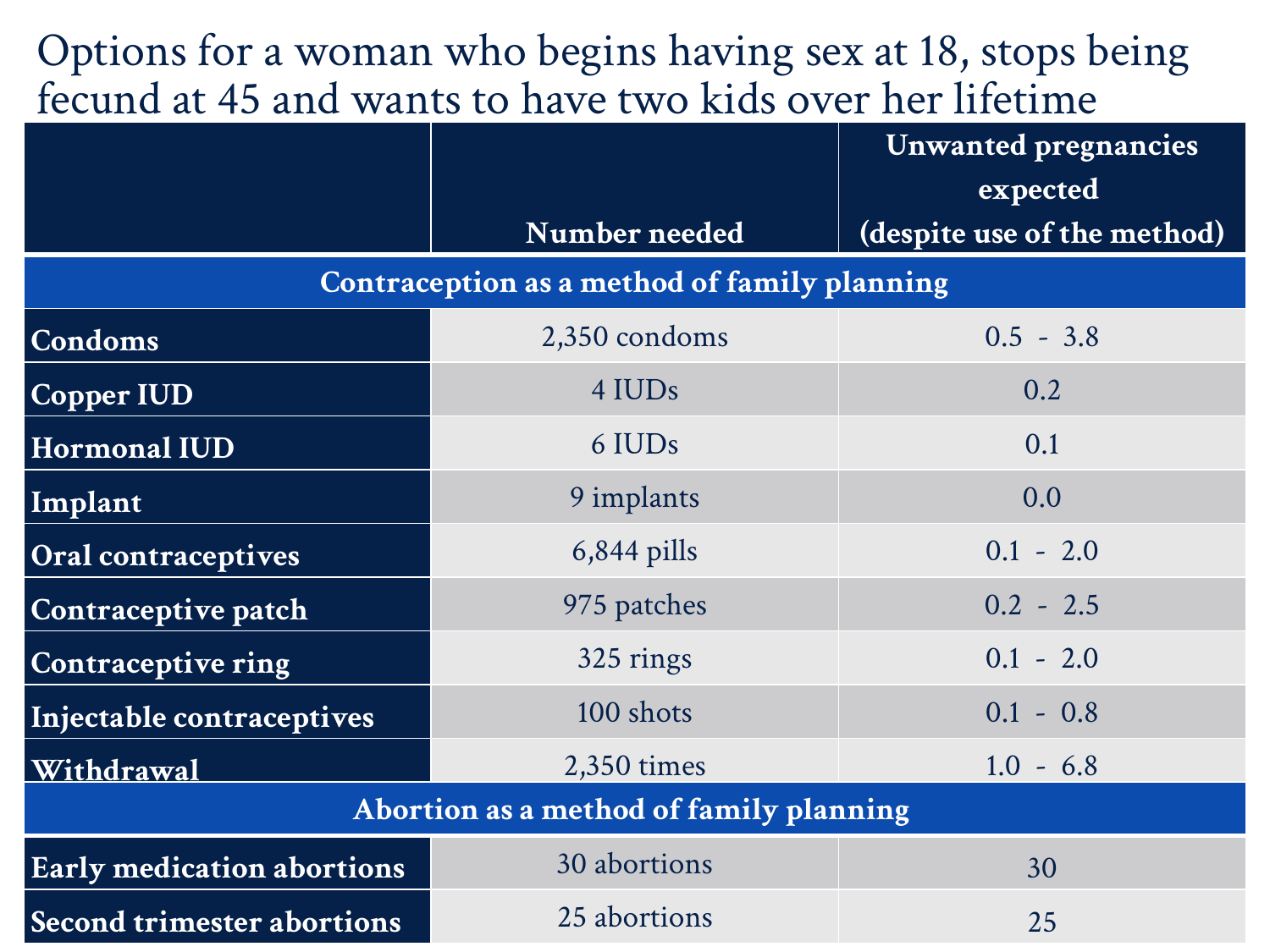

# Options for a woman who begins having sex at 18, stops being fecund at 45 and wants to have two kids over her lifetime
|  | Number needed | Unwanted pregnancies expected (despite use of the method) |
| --- | --- | --- |
| Contraception as a method of family planning |  |  |
| Condoms | 2,350 condoms | 0.5 - 3.8 |
| Copper IUD | 4 IUDs | 0.2 |
| Hormonal IUD | 6 IUDs | 0.1 |
| Implant | 9 implants | 0.0 |
| Oral contraceptives | 6,844 pills | 0.1 - 2.0 |
| Contraceptive patch | 975 patches | 0.2 - 2.5 |
| Contraceptive ring | 325 rings | 0.1 - 2.0 |
| Injectable contraceptives | 100 shots | 0.1 - 0.8 |
| Withdrawal | 2,350 times | 1.0 - 6.8 |
| Abortion as a method of family planning |  |  |
| --- | --- | --- |
| Early medication abortions | 30 abortions | 30 |
| Second trimester abortions | 25 abortions | 25 |